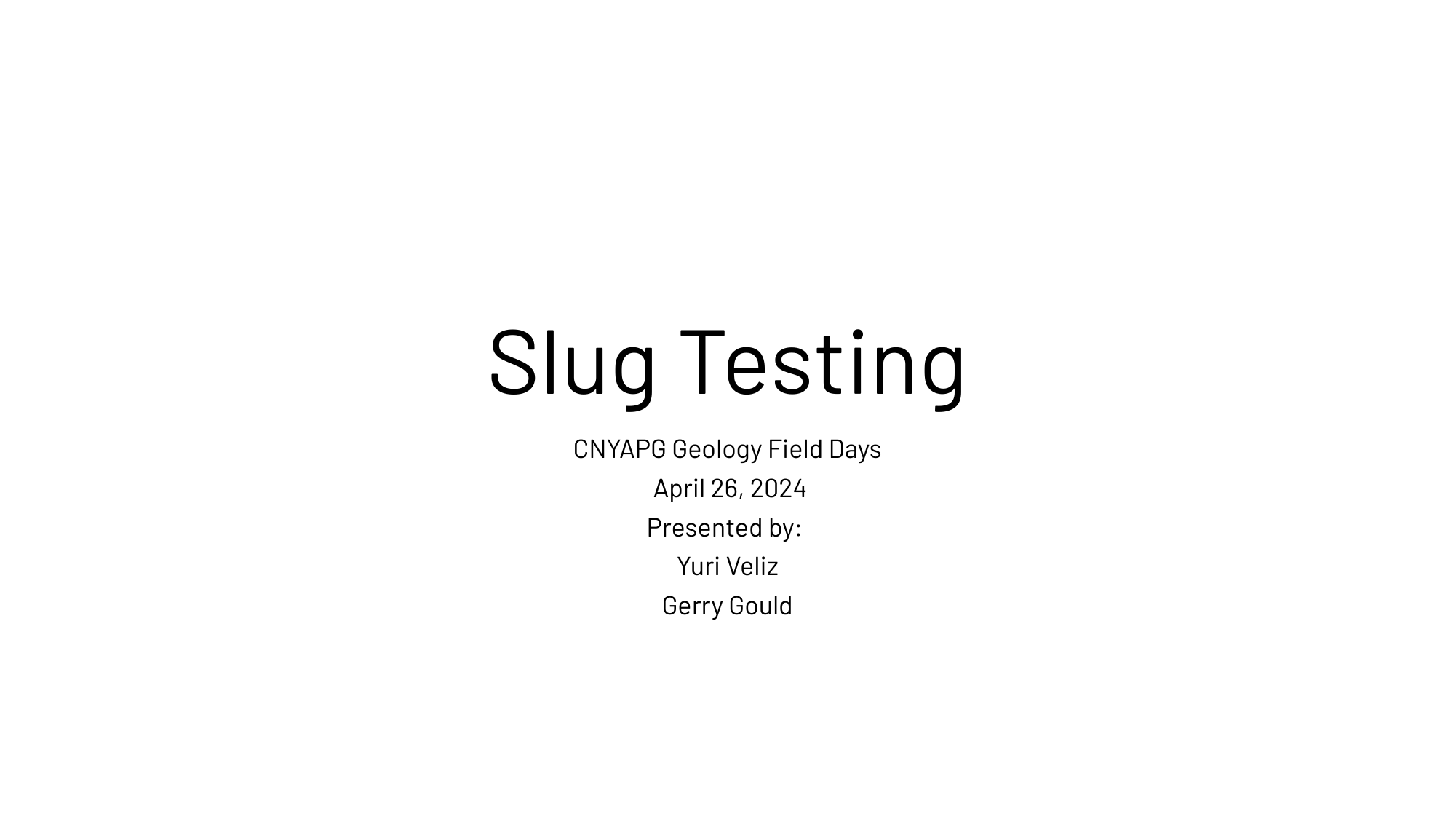

# Slug Testing
CNYAPG Geology Field Days
 April 26, 2024
Presented by:
Yuri Veliz
Gerry Gould